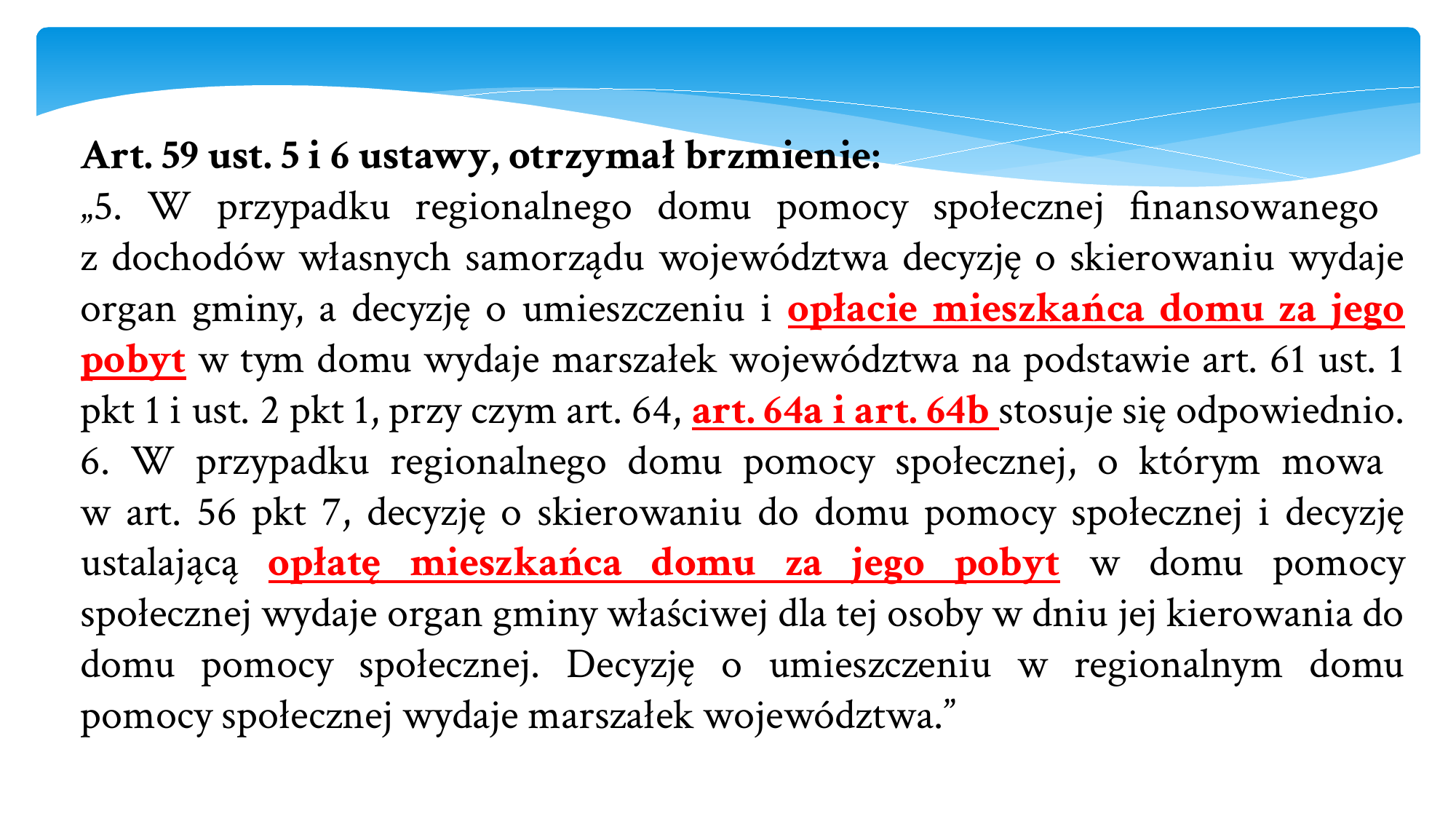

Art. 59 ust. 5 i 6 ustawy, otrzymał brzmienie:
„5. W przypadku regionalnego domu pomocy społecznej finansowanego
z dochodów własnych samorządu województwa decyzję o skierowaniu wydaje organ gminy, a decyzję o umieszczeniu i opłacie mieszkańca domu za jego pobyt w tym domu wydaje marszałek województwa na podstawie art. 61 ust. 1 pkt 1 i ust. 2 pkt 1, przy czym art. 64, art. 64a i art. 64b stosuje się odpowiednio.
6. W przypadku regionalnego domu pomocy społecznej, o którym mowa
w art. 56 pkt 7, decyzję o skierowaniu do domu pomocy społecznej i decyzję ustalającą opłatę mieszkańca domu za jego pobyt w domu pomocy społecznej wydaje organ gminy właściwej dla tej osoby w dniu jej kierowania do domu pomocy społecznej. Decyzję o umieszczeniu w regionalnym domu pomocy społecznej wydaje marszałek województwa.”